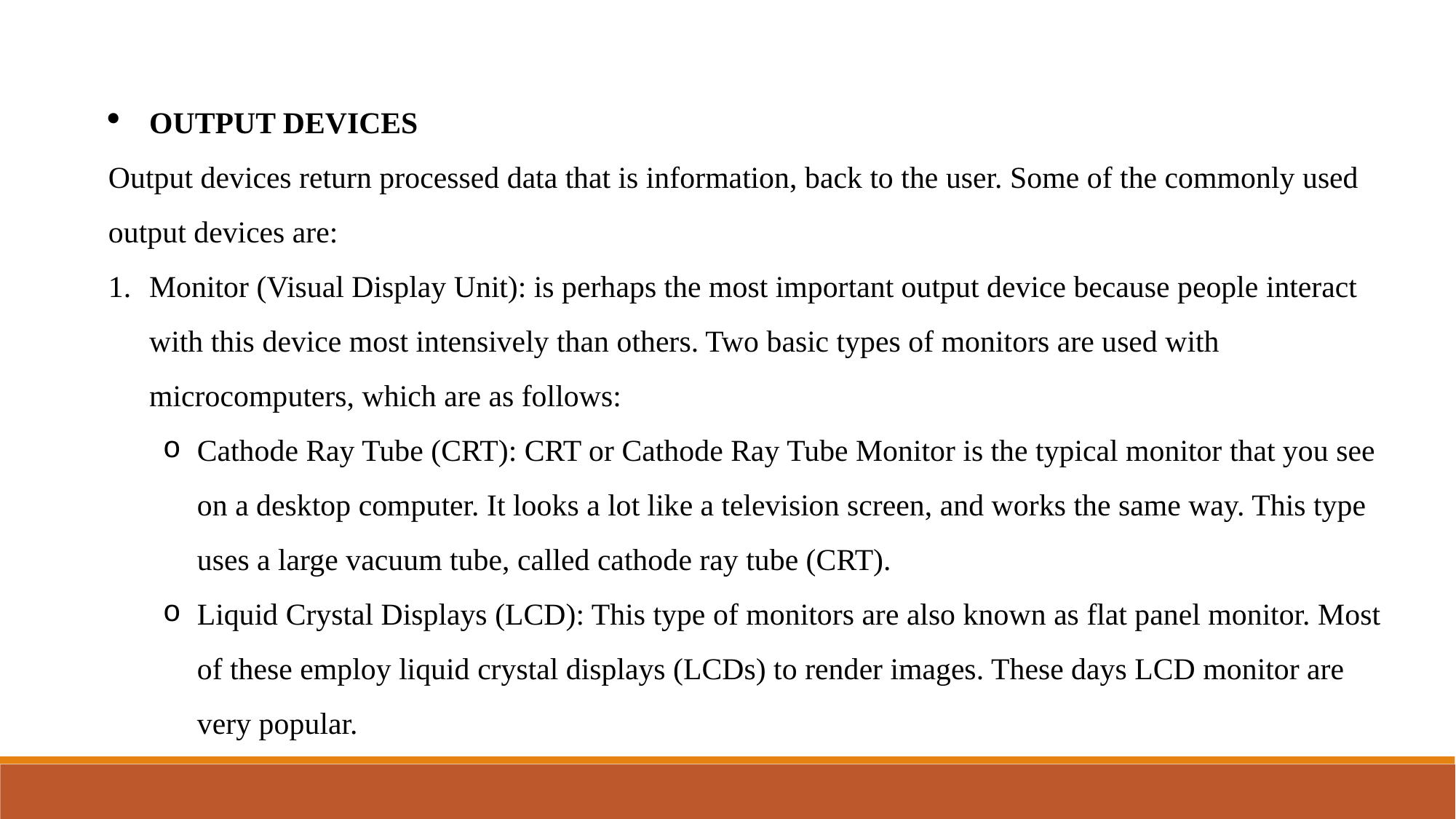

OUTPUT DEVICES
Output devices return processed data that is information, back to the user. Some of the commonly used output devices are:
Monitor (Visual Display Unit): is perhaps the most important output device because people interact with this device most intensively than others. Two basic types of monitors are used with microcomputers, which are as follows:
Cathode Ray Tube (CRT): CRT or Cathode Ray Tube Monitor is the typical monitor that you see on a desktop computer. It looks a lot like a television screen, and works the same way. This type uses a large vacuum tube, called cathode ray tube (CRT).
Liquid Crystal Displays (LCD): This type of monitors are also known as flat panel monitor. Most of these employ liquid crystal displays (LCDs) to render images. These days LCD monitor are very popular.